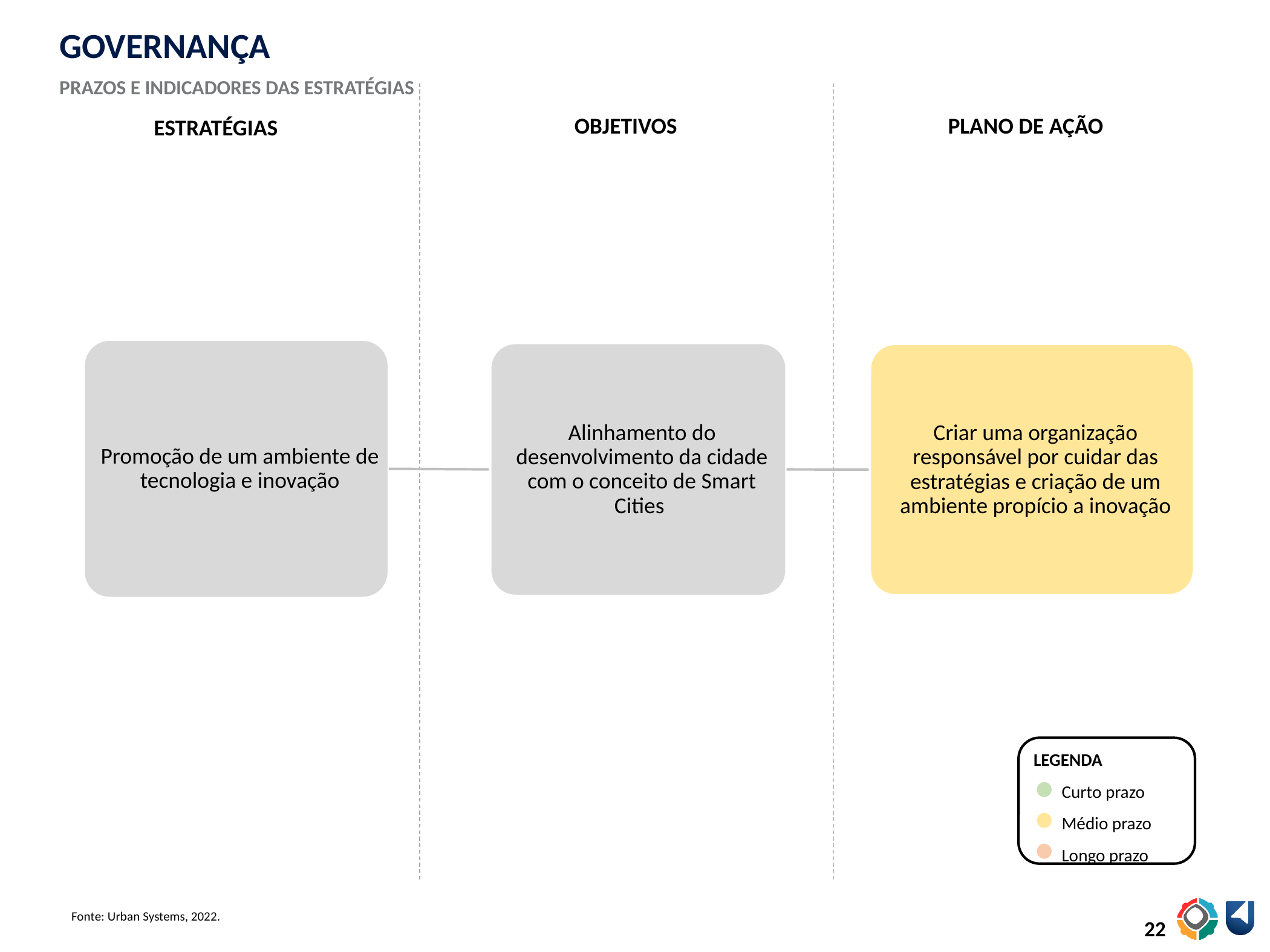

GOVERNANÇA
PRAZOS E INDICADORES DAS ESTRATÉGIAS
PLANO DE AÇÃO
OBJETIVOS
ESTRATÉGIAS
Promoção de um ambiente de tecnologia e inovação

Alinhamento do desenvolvimento da cidade com o conceito de Smart Cities

Criar uma organização responsável por cuidar das estratégias e criação de um ambiente propício a inovação
LEGENDA

Curto prazo
Médio prazo
Longo prazo

Fonte: Urban Systems, 2022.